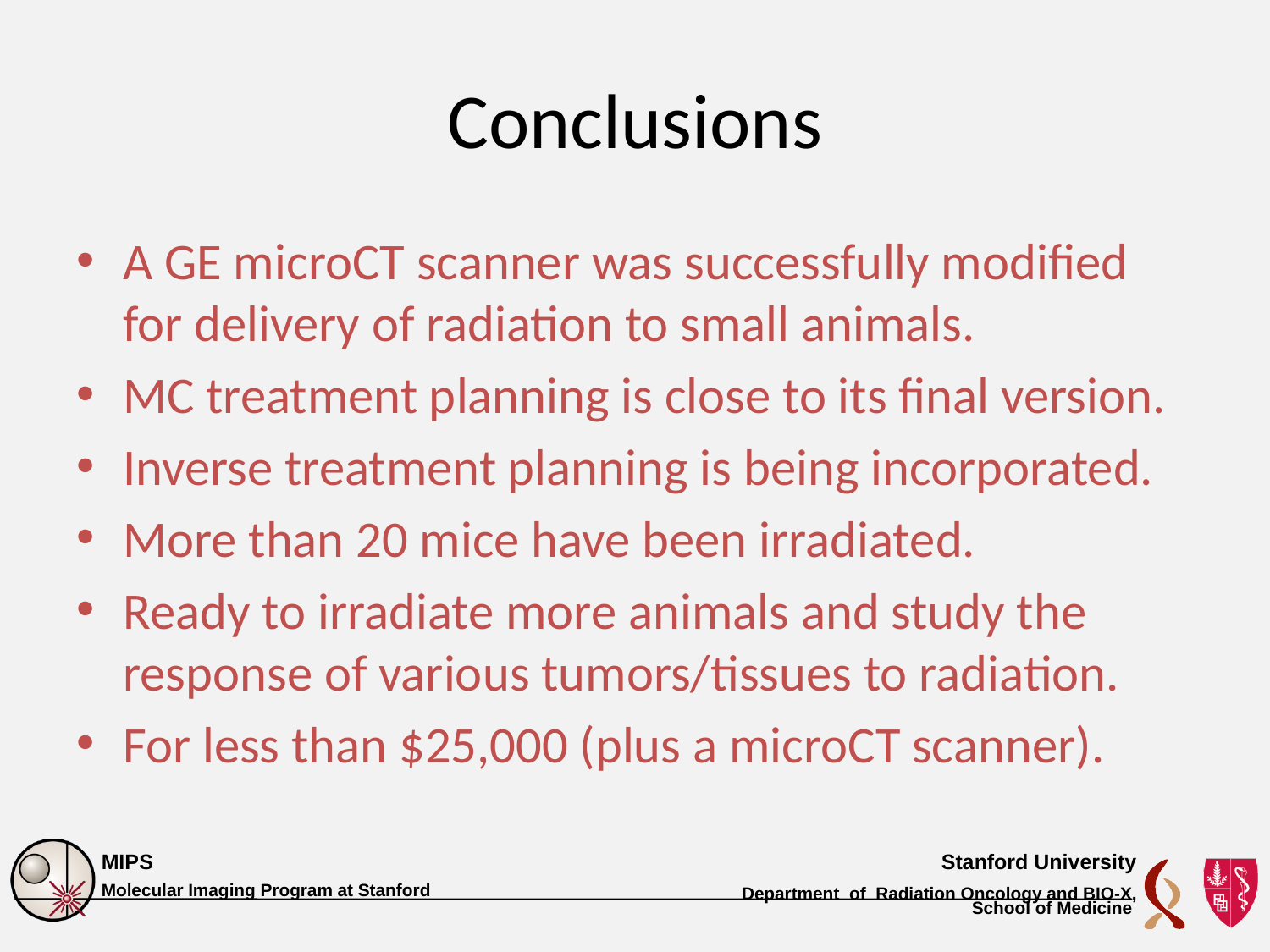

# Conclusions
A GE microCT scanner was successfully modified for delivery of radiation to small animals.
MC treatment planning is close to its final version.
Inverse treatment planning is being incorporated.
More than 20 mice have been irradiated.
Ready to irradiate more animals and study the response of various tumors/tissues to radiation.
For less than $25,000 (plus a microCT scanner).